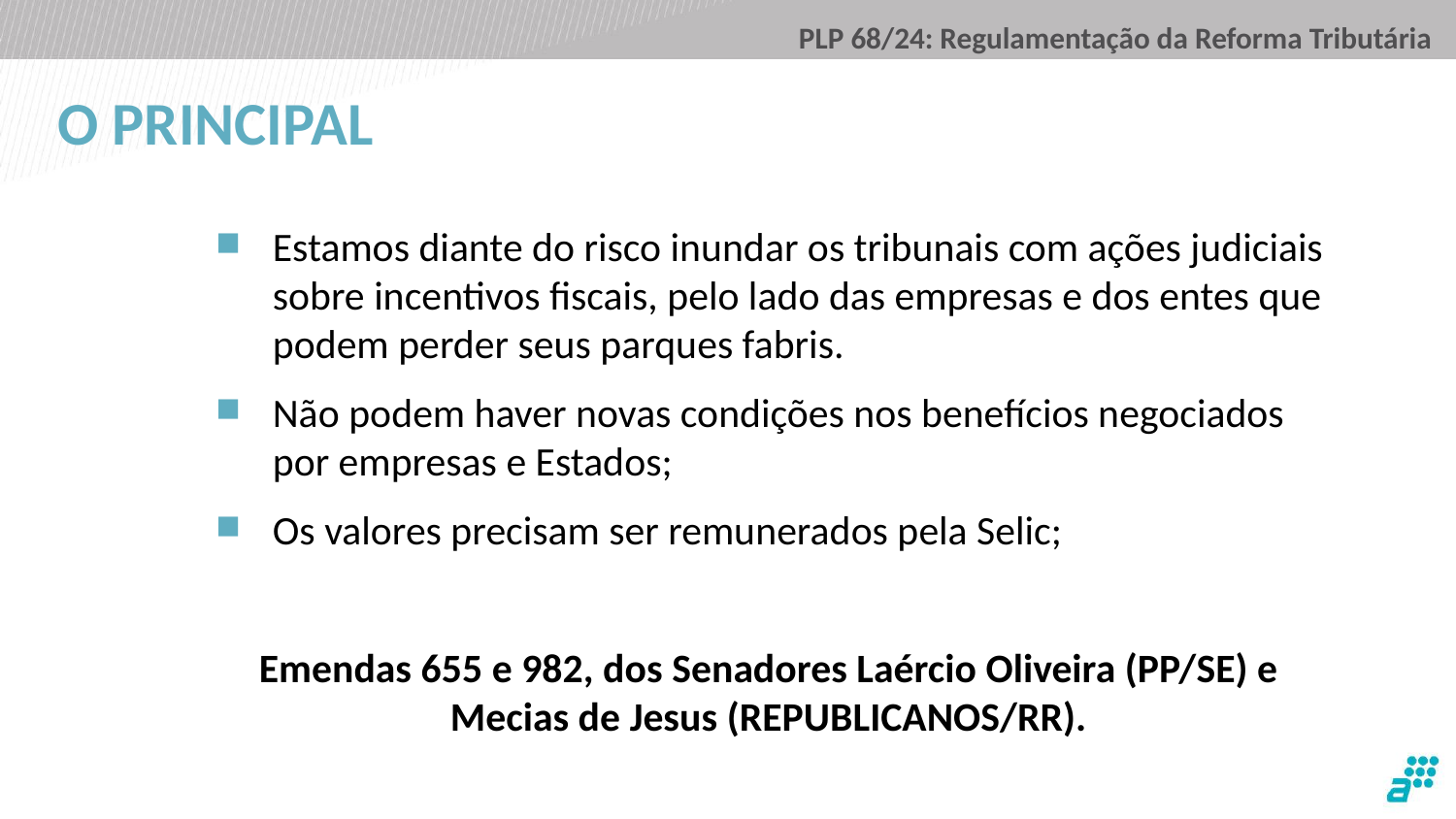

O PRINCIPAL
Estamos diante do risco inundar os tribunais com ações judiciais sobre incentivos fiscais, pelo lado das empresas e dos entes que podem perder seus parques fabris.
Não podem haver novas condições nos benefícios negociados por empresas e Estados;
Os valores precisam ser remunerados pela Selic;

Emendas 655 e 982, dos Senadores Laércio Oliveira (PP/SE) e Mecias de Jesus (REPUBLICANOS/RR).